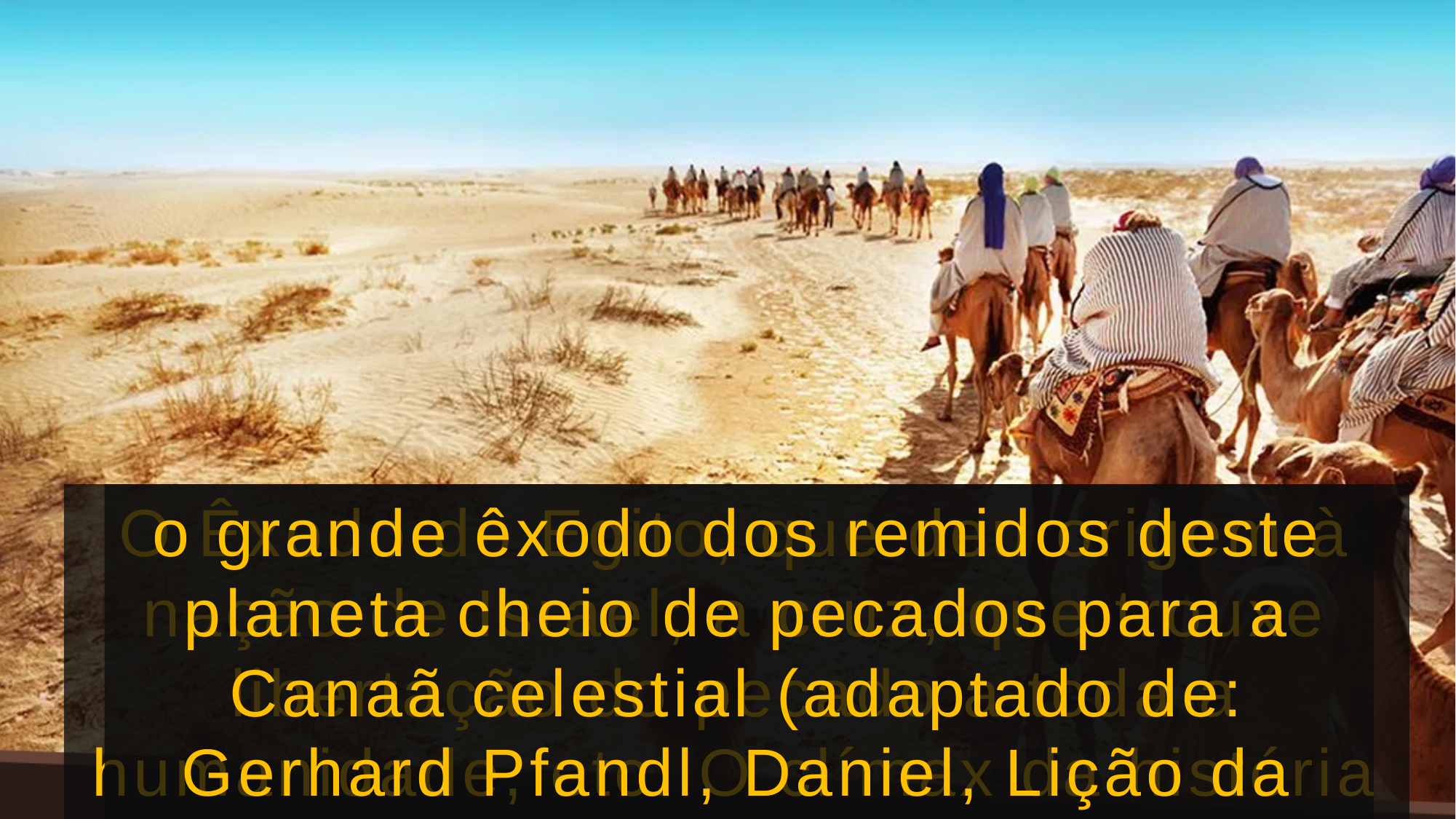

O Êxodo do Egito, que deu origem à nação de Israel; a cruz, que trouxe libertação do pecado a toda a humanidade, etc. O clímax da história da salvação, porém, está ainda à nossa frente,
o grande êxodo dos remidos deste planeta cheio de pecados para a Canaã celestial (adaptado de: Gerhard Pfandl, Daniel, Lição da Escola Sabatina Outubro- Dezembro 2004, p. 147).